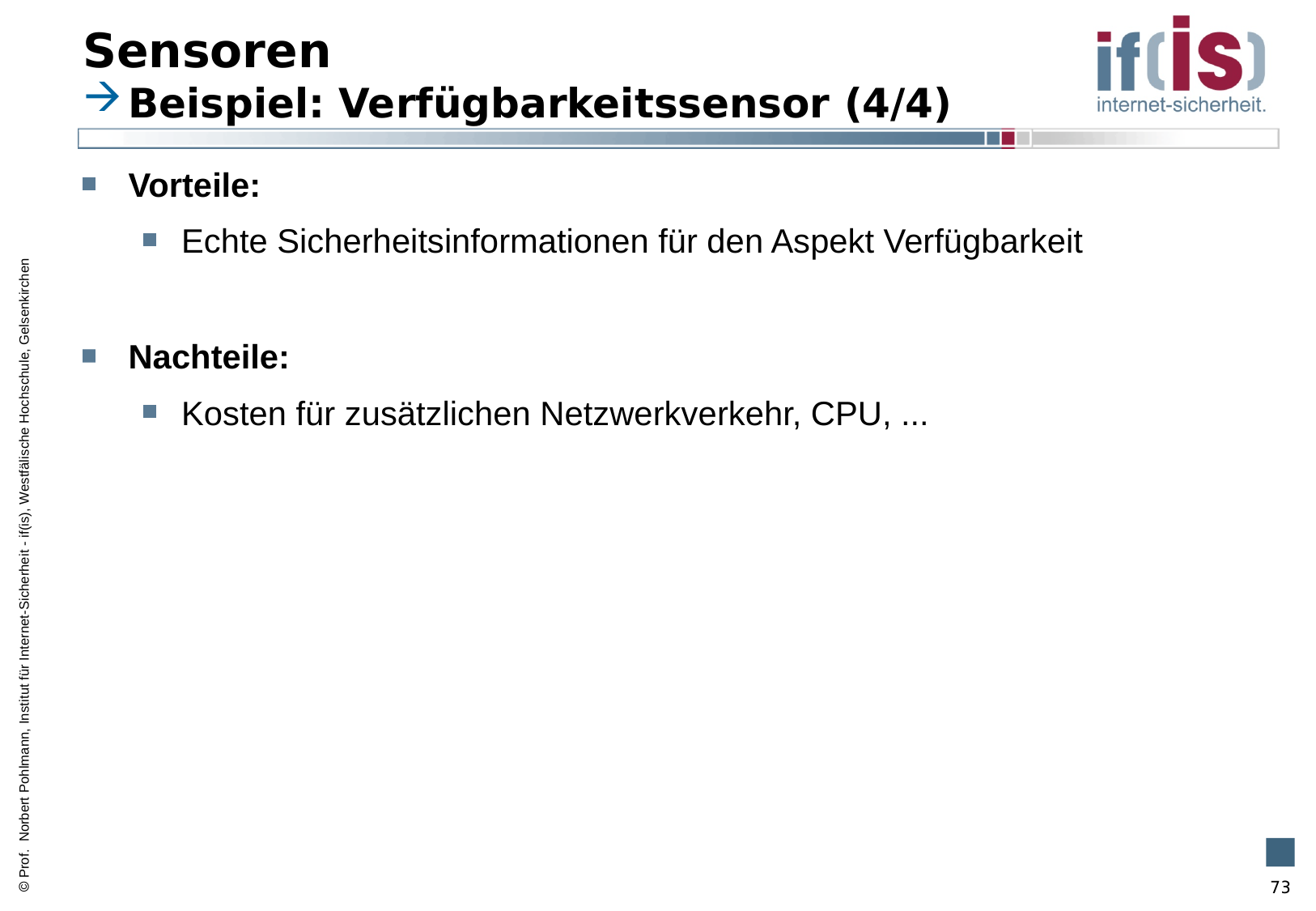

# Sensoren
Beispiel: Verfügbarkeitssensor (4/4)
Vorteile:
Echte Sicherheitsinformationen für den Aspekt Verfügbarkeit

Nachteile:
Kosten für zusätzlichen Netzwerkverkehr, CPU, ...

73